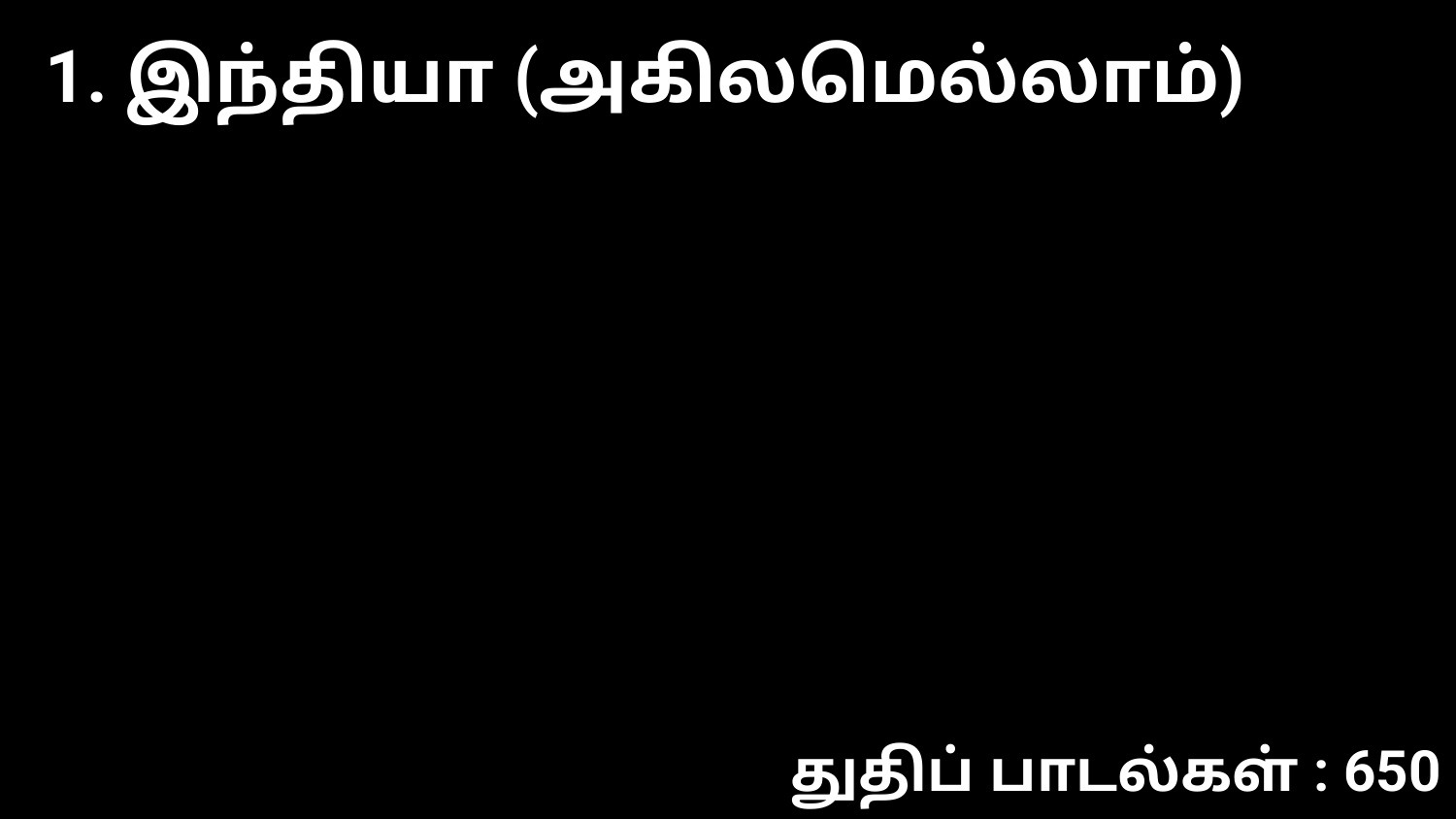

1. இந்தியா (அகிலமெல்லாம்)
துதிப் பாடல்கள் : 650